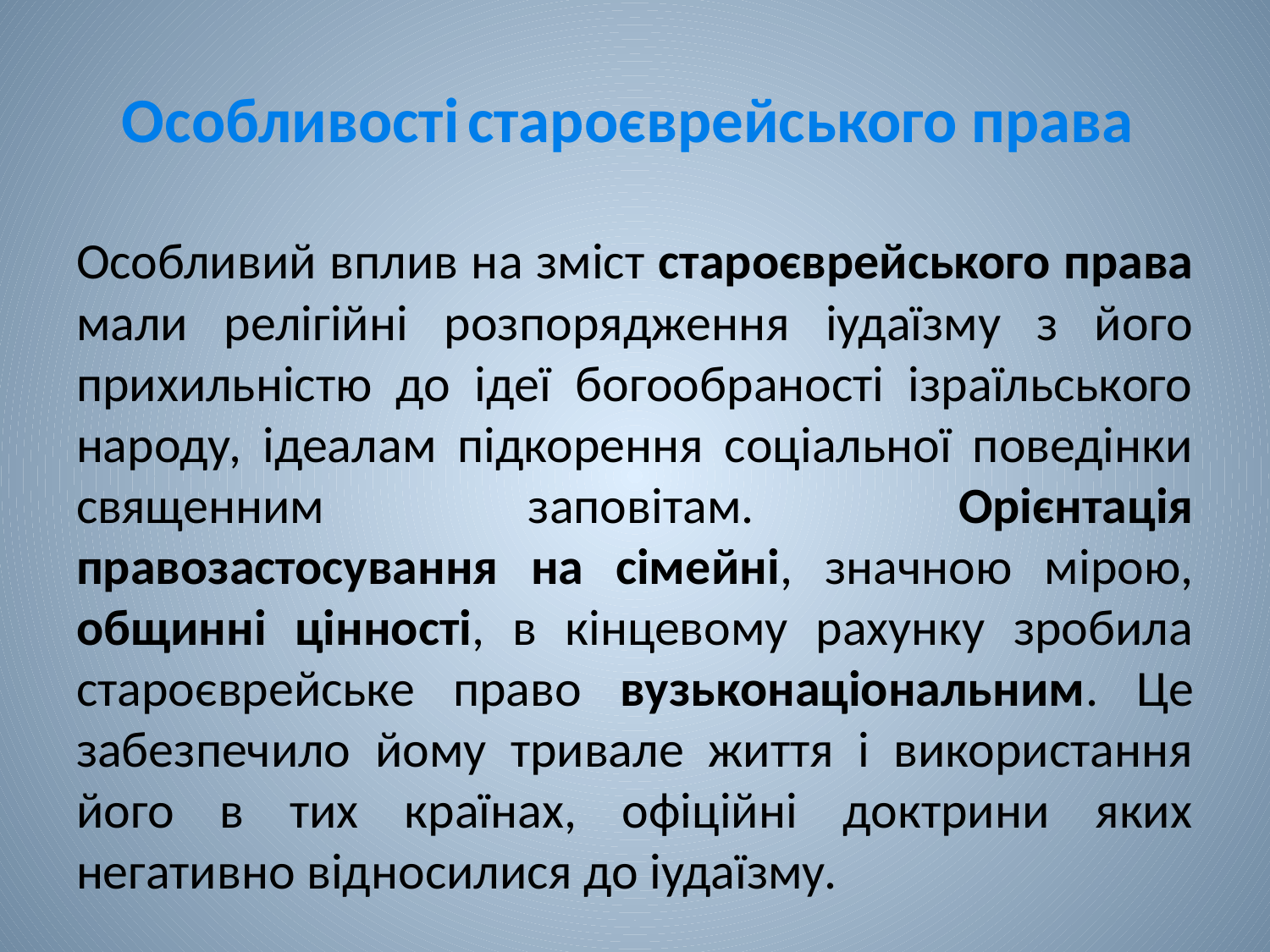

# Особливості староєврейського права
Особливий вплив на зміст староєврейського права мали релігійні розпорядження іудаїзму з його прихильністю до ідеї богообраності ізраїльського народу, ідеалам підкорення соціальної поведінки священним заповітам. Орієнтація правозастосування на сімейні, значною мірою, общинні цінності, в кінцевому рахунку зробила староєврейське право вузьконаціональним. Це забезпечило йому тривале життя і використання його в тих країнах, офіційні доктрини яких негативно відносилися до іудаїзму.